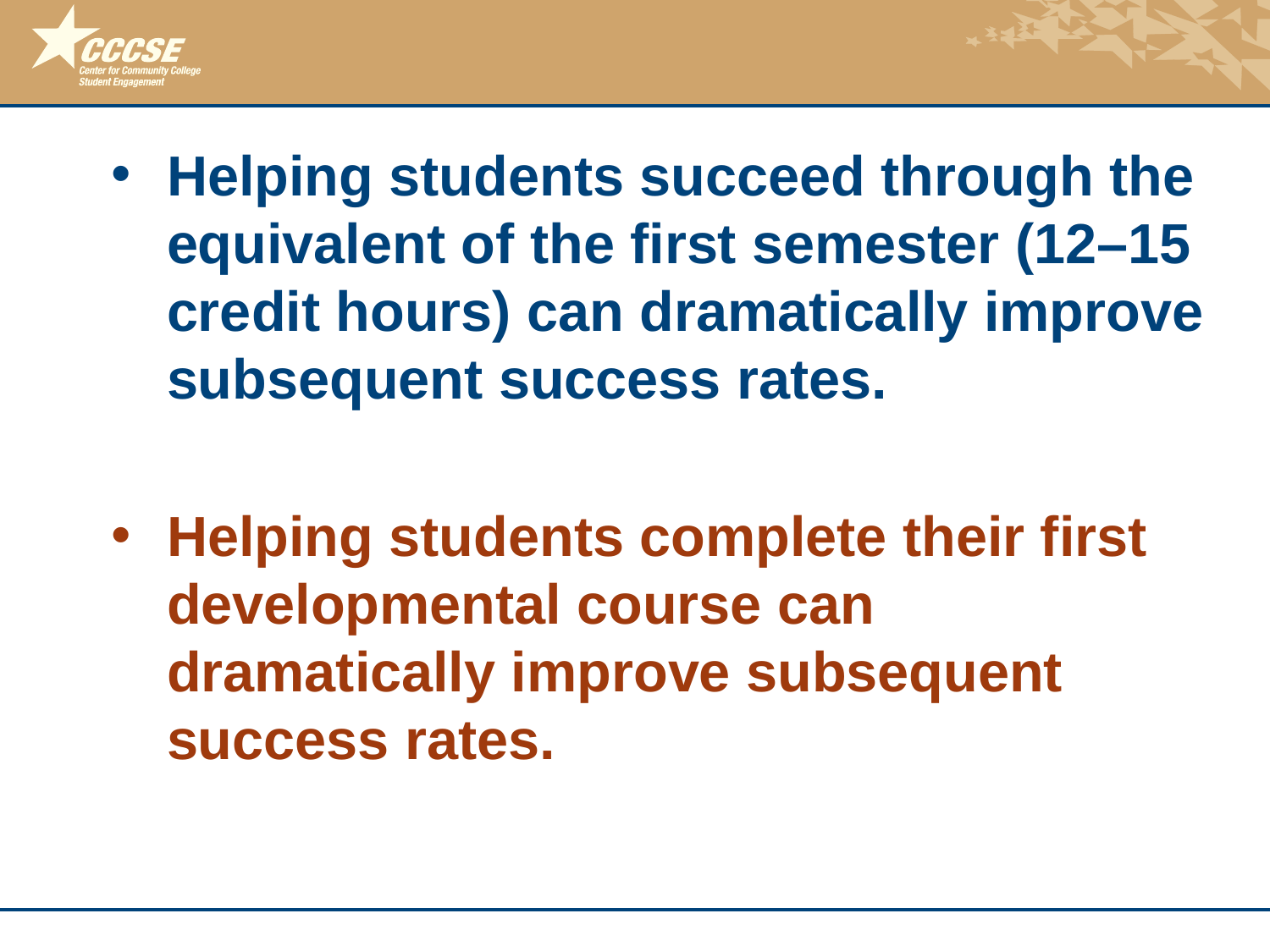

Helping students succeed through the equivalent of the first semester (12–15 credit hours) can dramatically improve subsequent success rates.

Helping students complete their first developmental course can dramatically improve subsequent success rates.